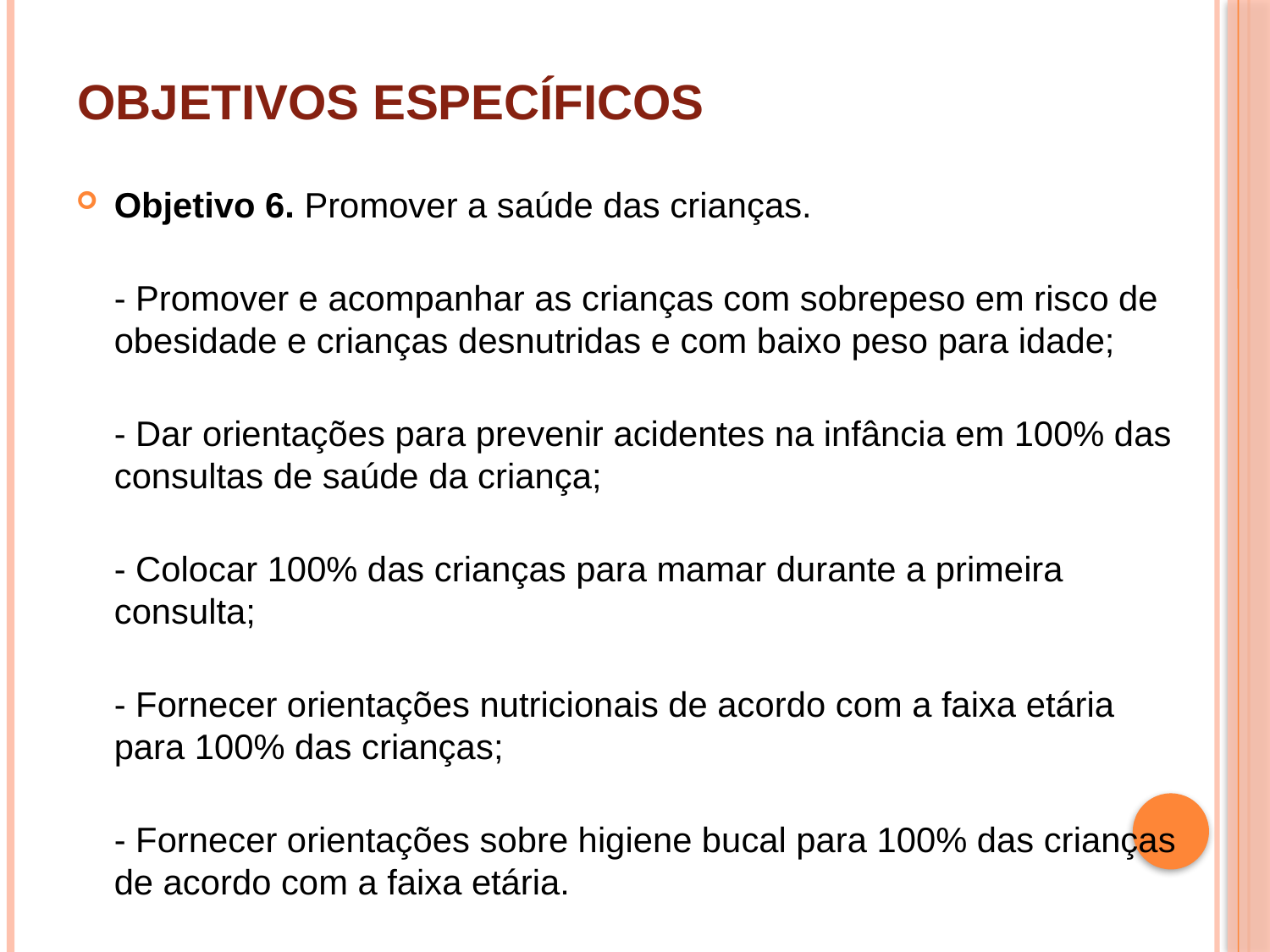

# OBJETIVOS ESPECÍFICOS
Objetivo 6. Promover a saúde das crianças.

	- Promover e acompanhar as crianças com sobrepeso em risco de obesidade e crianças desnutridas e com baixo peso para idade;

	- Dar orientações para prevenir acidentes na infância em 100% das consultas de saúde da criança;

	- Colocar 100% das crianças para mamar durante a primeira consulta;

	- Fornecer orientações nutricionais de acordo com a faixa etária para 100% das crianças;

	- Fornecer orientações sobre higiene bucal para 100% das crianças de acordo com a faixa etária.